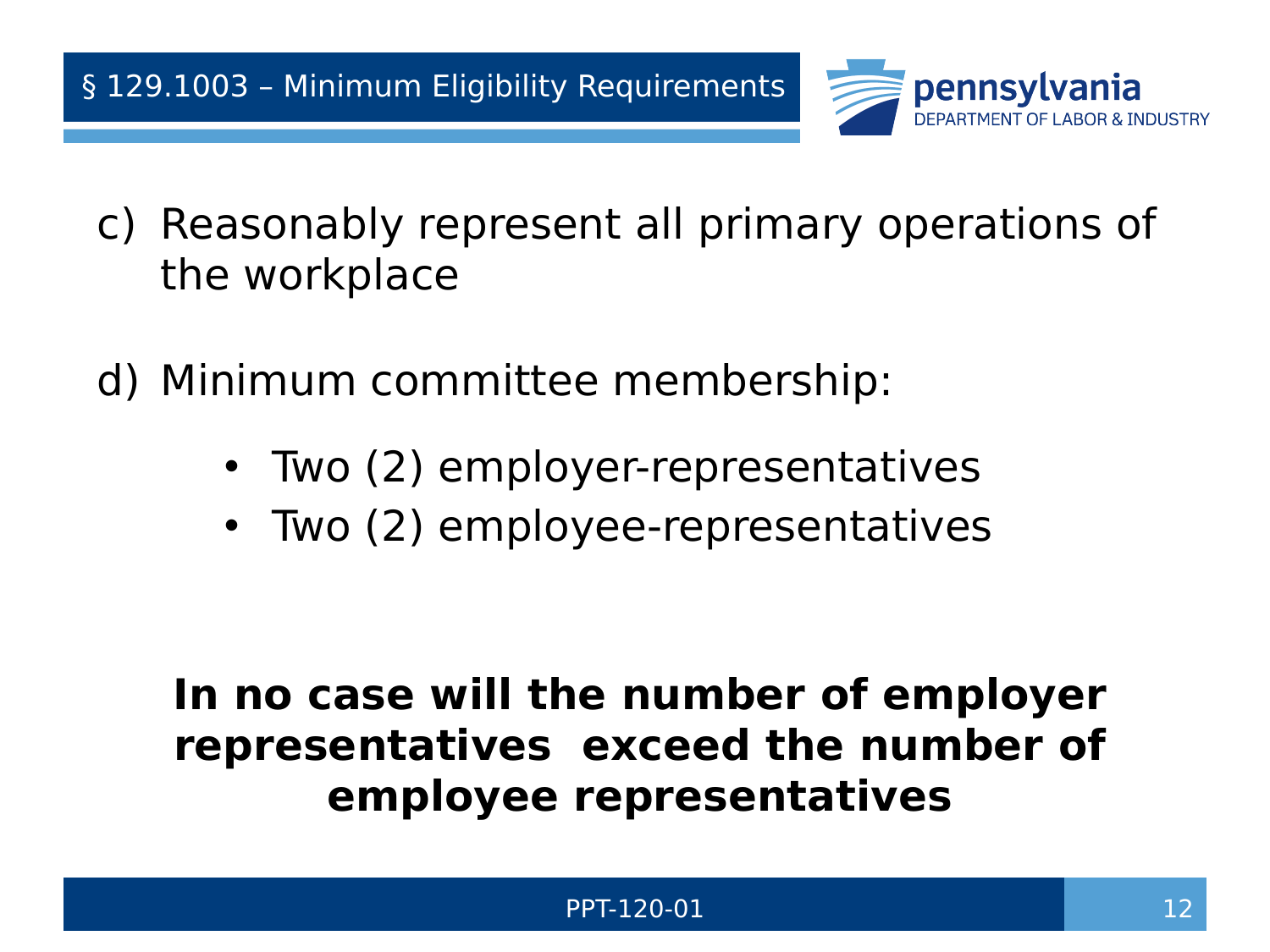

# § 129.1003 – Minimum Eligibility Requirements
Reasonably represent all primary operations of the workplace

Minimum committee membership:

Two (2) employer-representatives
Two (2) employee-representatives

In no case will the number of employer representatives  exceed the number of employee representatives

PPT-120-01
12